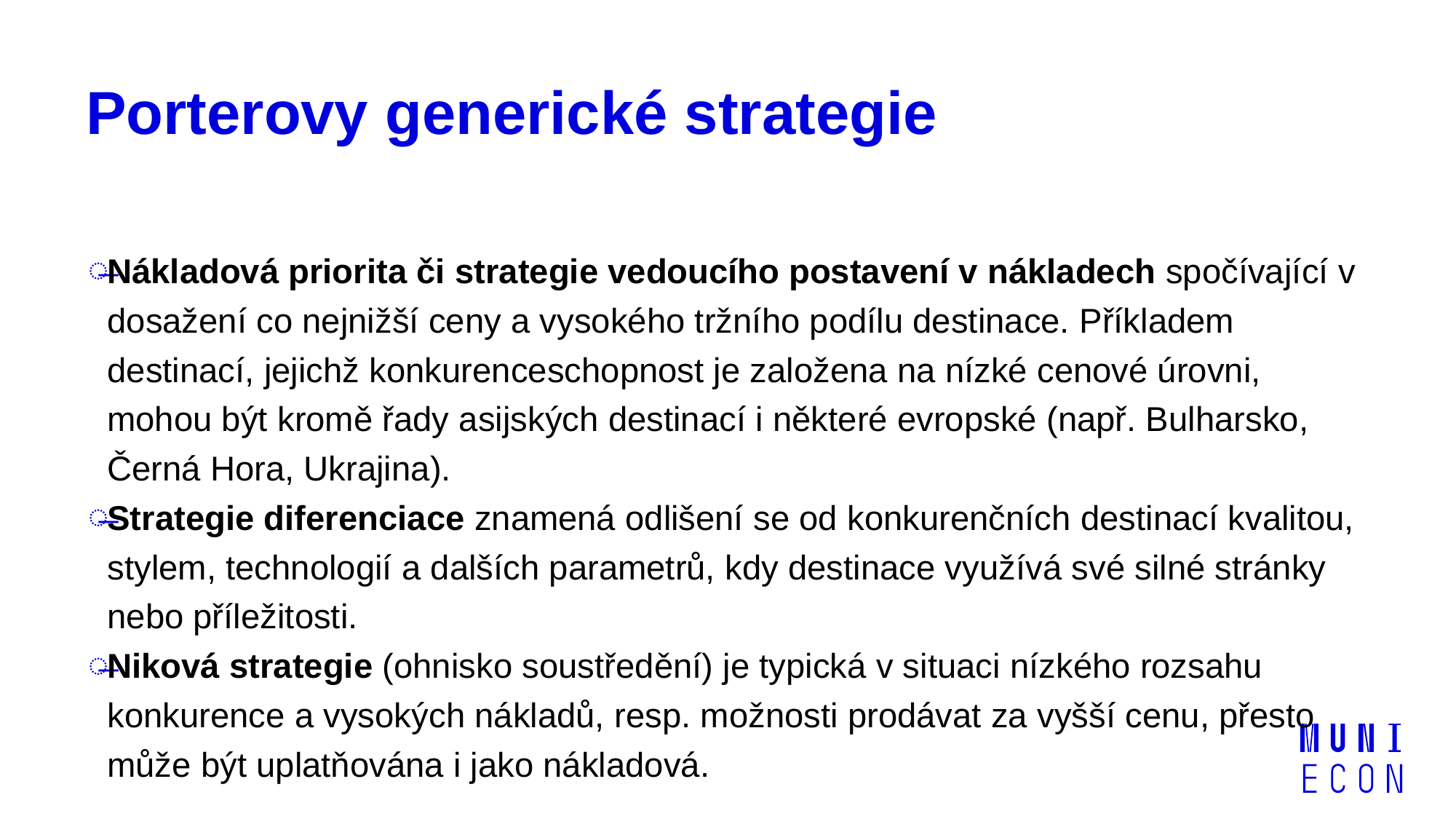

# Porterovy generické strategie
Nákladová priorita či strategie vedoucího postavení v nákladech spočívající v dosažení co nejnižší ceny a vysokého tržního podílu destinace. Příkladem destinací, jejichž konkurenceschopnost je založena na nízké cenové úrovni, mohou být kromě řady asijských destinací i některé evropské (např. Bulharsko, Černá Hora, Ukrajina).
Strategie diferenciace znamená odlišení se od konkurenčních destinací kvalitou, stylem, technologií a dalších parametrů, kdy destinace využívá své silné stránky nebo příležitosti.
Niková strategie (ohnisko soustředění) je typická v situaci nízkého rozsahu konkurence a vysokých nákladů, resp. možnosti prodávat za vyšší cenu, přesto může být uplatňována i jako nákladová.